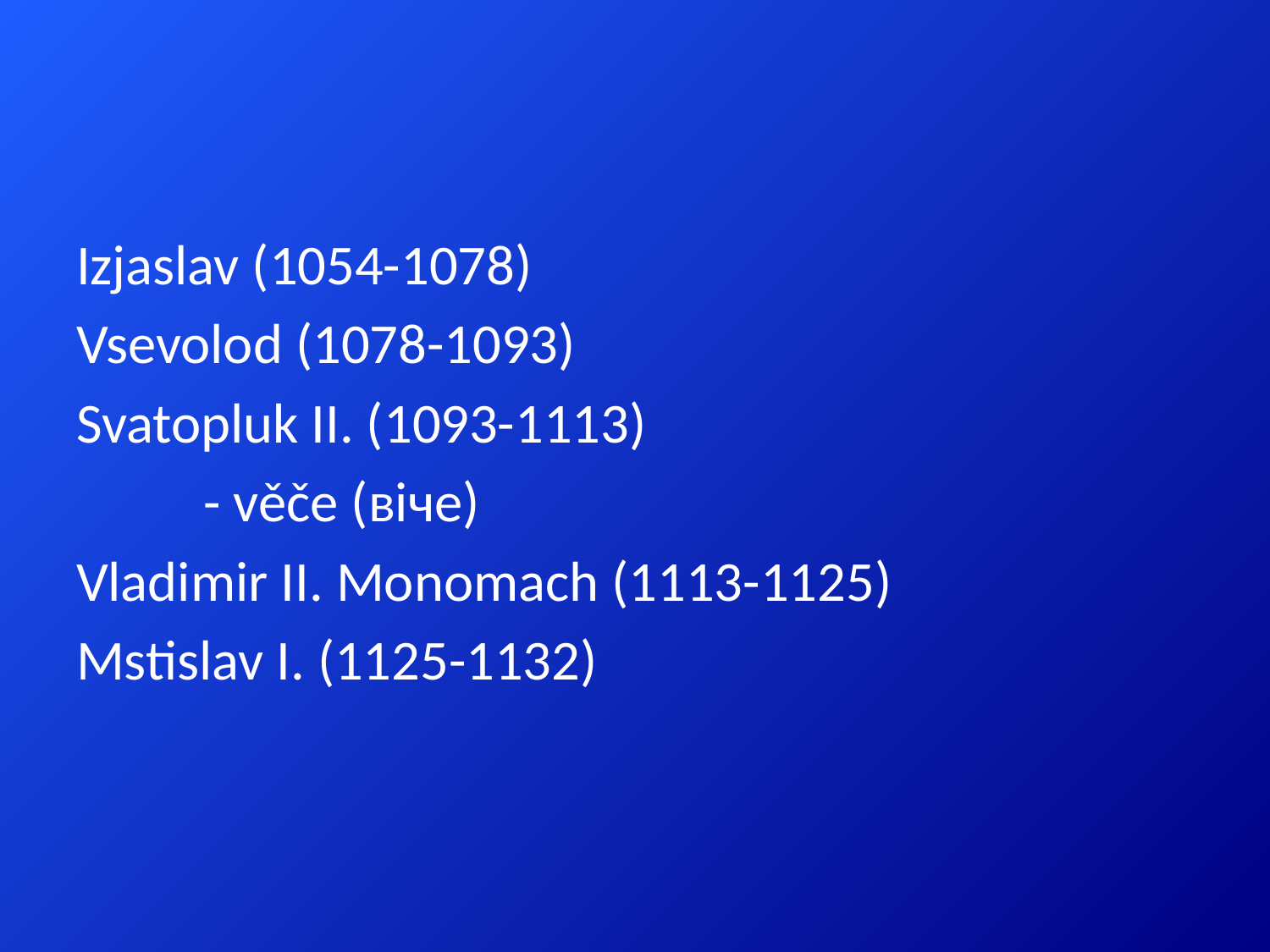

Izjaslav (1054-1078)
Vsevolod (1078-1093)
Svatopluk II. (1093-1113)
	- věče (віче)
Vladimir II. Monomach (1113-1125)
Mstislav I. (1125-1132)